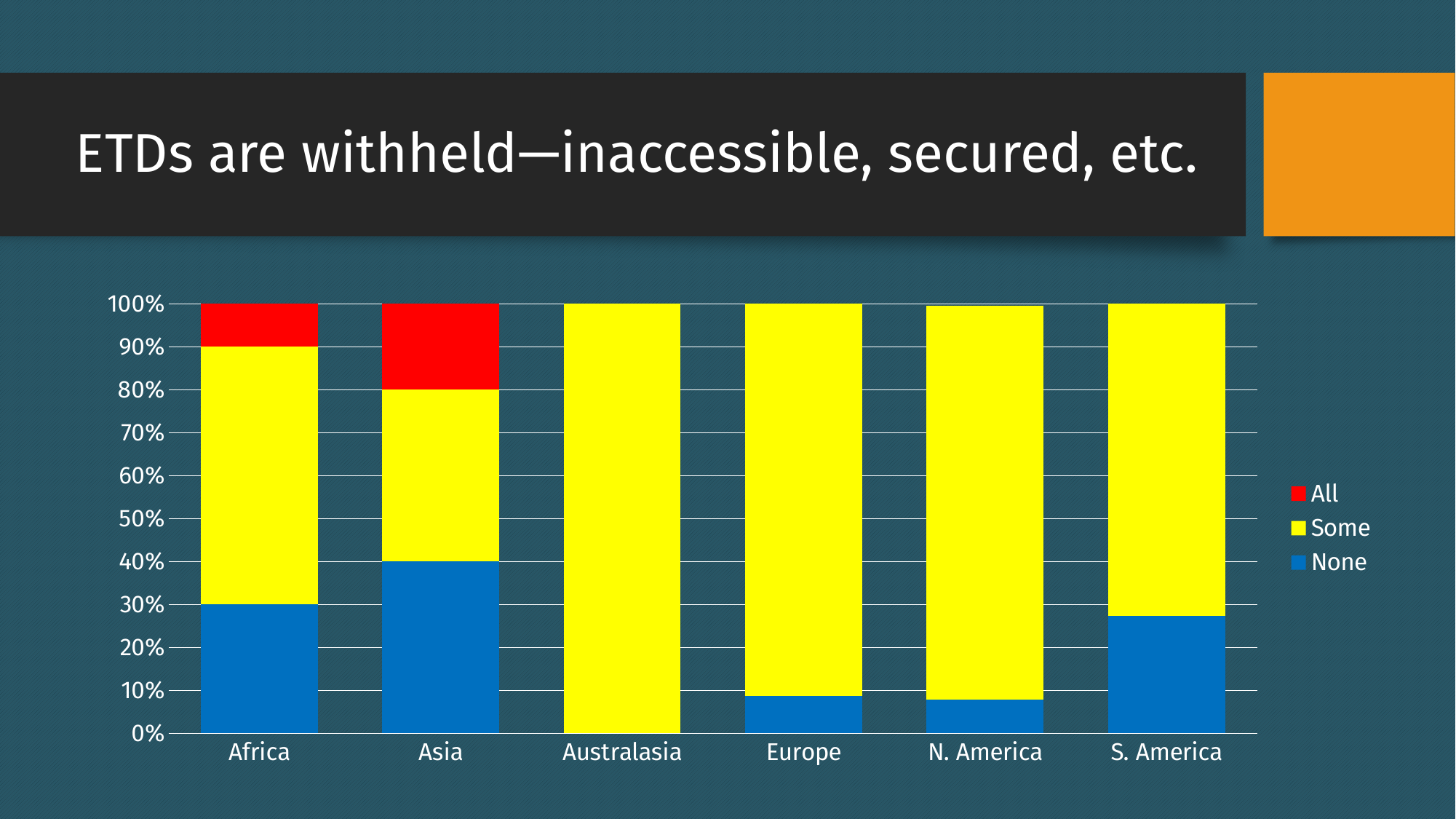

# ETDs are withheld—inaccessible, secured, etc.

### Chart

| Category | None | Some | All |
|---|---|---|---|
| Africa | 0.3 | 0.6 | 0.1 |
| Asia | 0.4 | 0.4 | 0.2 |
| Australasia | None | 1.0 | None |
| Europe | 0.0869565217391304 | 0.913043478260869 | None |
| N. America | 0.0784313725490196 | 0.916666666666667 | None |
| S. America | 0.272727272727273 | 0.727272727272727 | None |